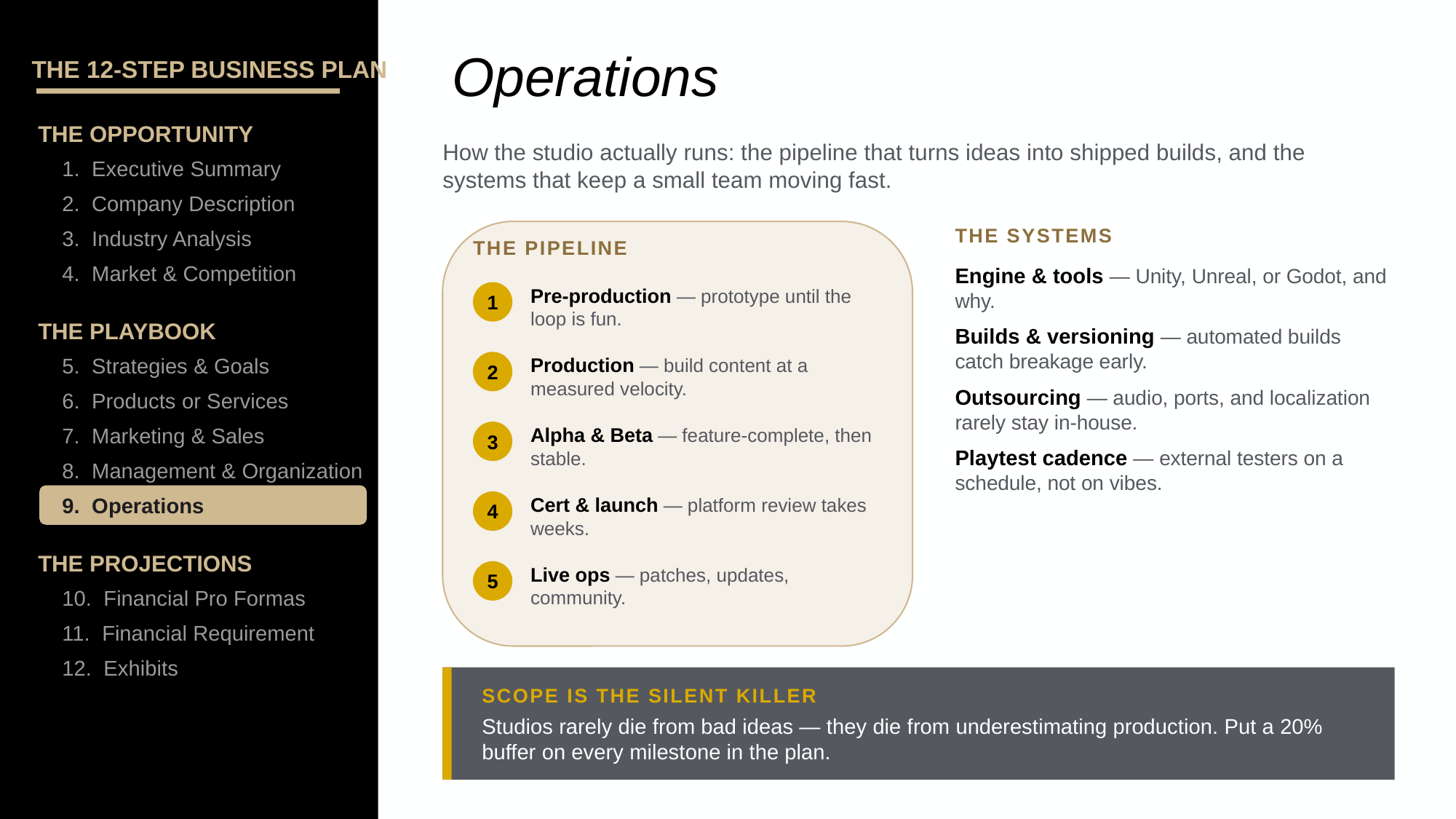

# Operations
THE OPPORTUNITY
How the studio actually runs: the pipeline that turns ideas into shipped builds, and the systems that keep a small team moving fast.
1.  Executive Summary
2.  Company Description

THE SYSTEMS
3.  Industry Analysis
THE PIPELINE
4.  Market & Competition
Engine & tools — Unity, Unreal, or Godot, and why.
Builds & versioning — automated builds catch breakage early.
Outsourcing — audio, ports, and localization rarely stay in-house.
Playtest cadence — external testers on a schedule, not on vibes.
Pre-production — prototype until the loop is fun.
1
THE PLAYBOOK
Production — build content at a measured velocity.
5.  Strategies & Goals
2
6.  Products or Services
Alpha & Beta — feature-complete, then stable.
7.  Marketing & Sales
3
8.  Management & Organization
Cert & launch — platform review takes weeks.

9.  Operations
4
THE PROJECTIONS
Live ops — patches, updates, community.
5
10.  Financial Pro Formas
11.  Financial Requirement
12.  Exhibits
SCOPE IS THE SILENT KILLER
Studios rarely die from bad ideas — they die from underestimating production. Put a 20% buffer on every milestone in the plan.